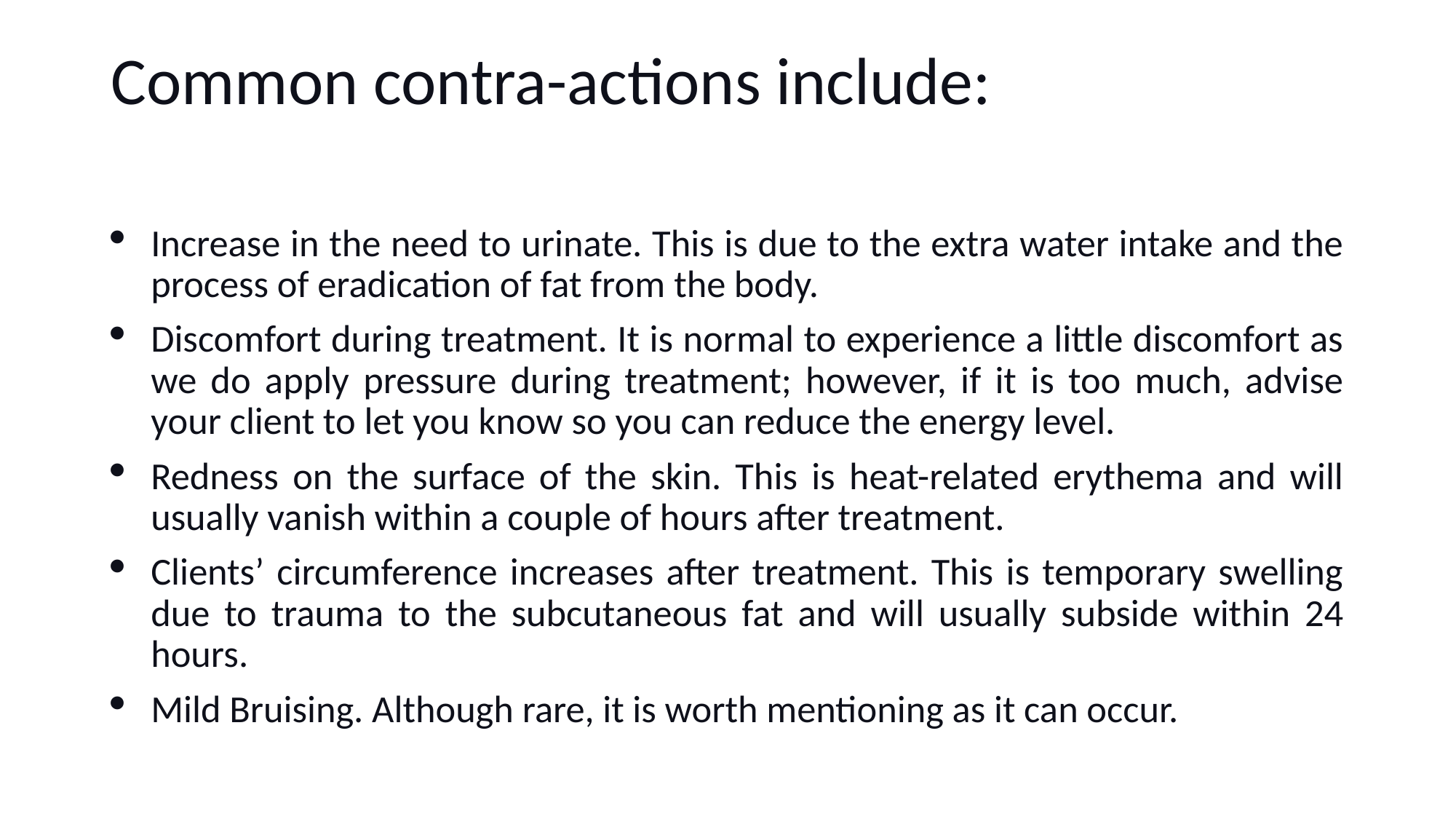

# Common contra-actions include:
Increase in the need to urinate. This is due to the extra water intake and the process of eradication of fat from the body.
Discomfort during treatment. It is normal to experience a little discomfort as we do apply pressure during treatment; however, if it is too much, advise your client to let you know so you can reduce the energy level.
Redness on the surface of the skin. This is heat-related erythema and will usually vanish within a couple of hours after treatment.
Clients’ circumference increases after treatment. This is temporary swelling due to trauma to the subcutaneous fat and will usually subside within 24 hours.
Mild Bruising. Although rare, it is worth mentioning as it can occur.